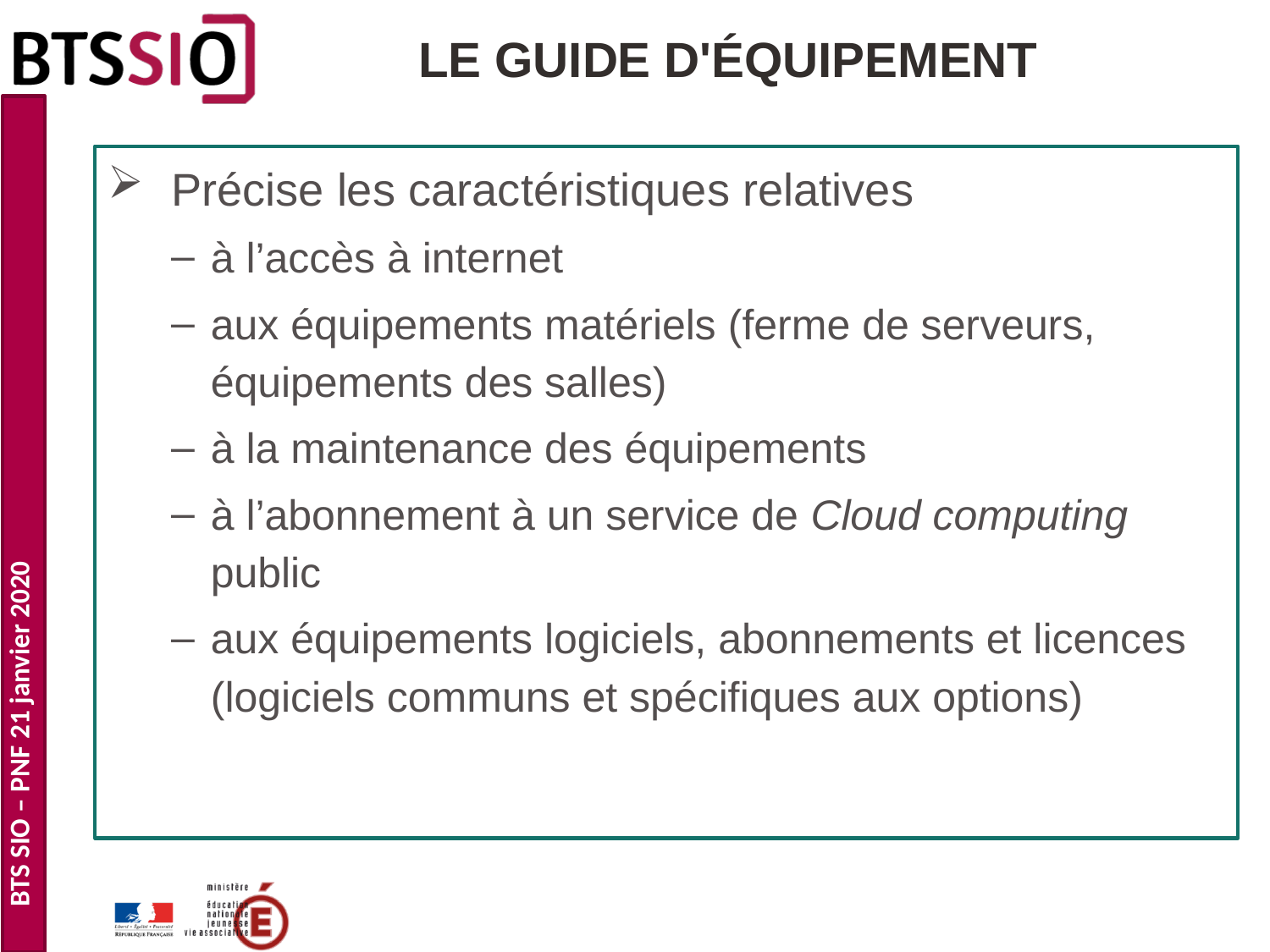

# LE Guide d'équipement
Précise les caractéristiques relatives
à l’accès à internet
aux équipements matériels (ferme de serveurs, équipements des salles)
à la maintenance des équipements
à l’abonnement à un service de Cloud computing public
aux équipements logiciels, abonnements et licences (logiciels communs et spécifiques aux options)